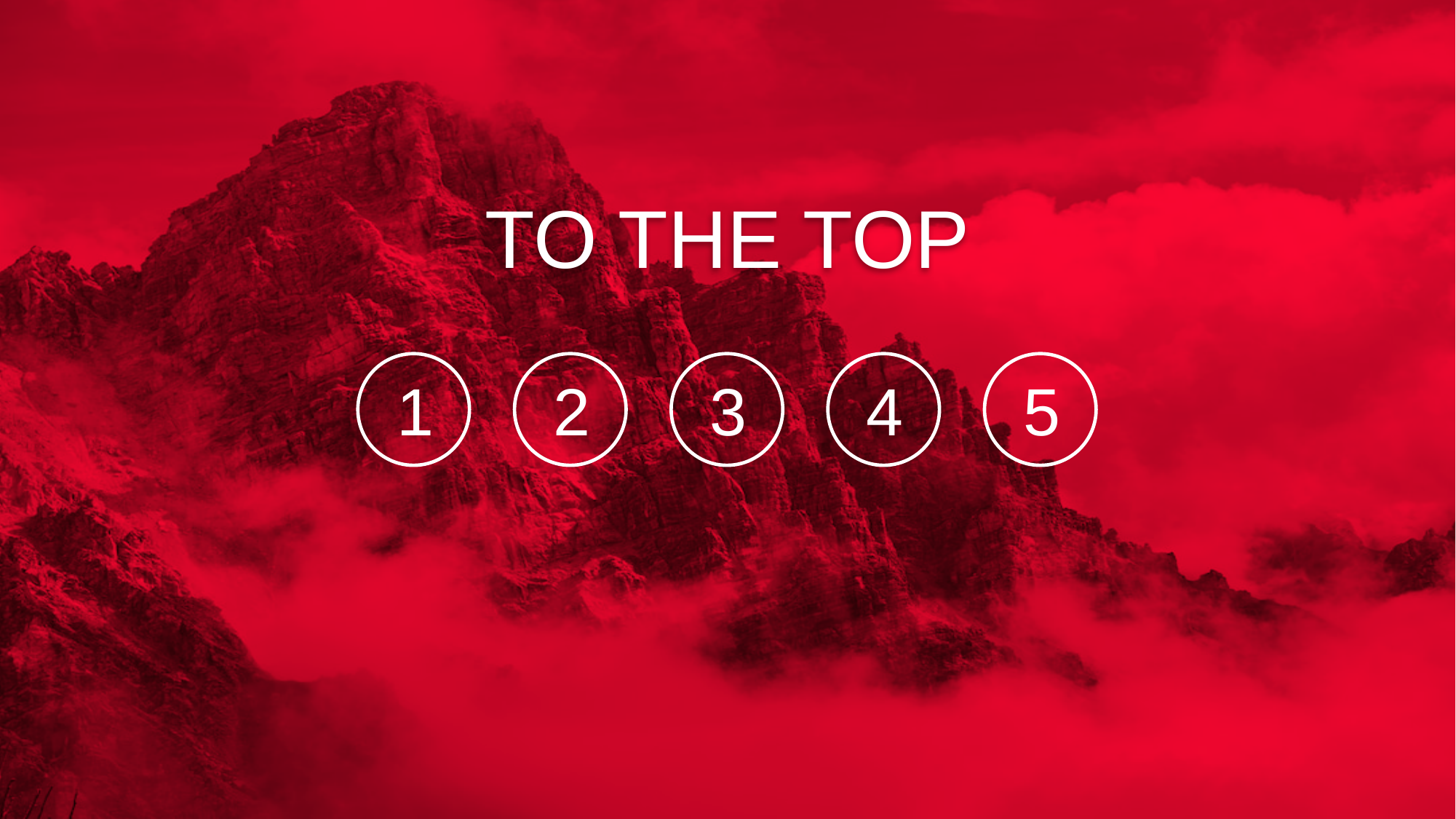

TO THE TOP

5
4
3
1
2